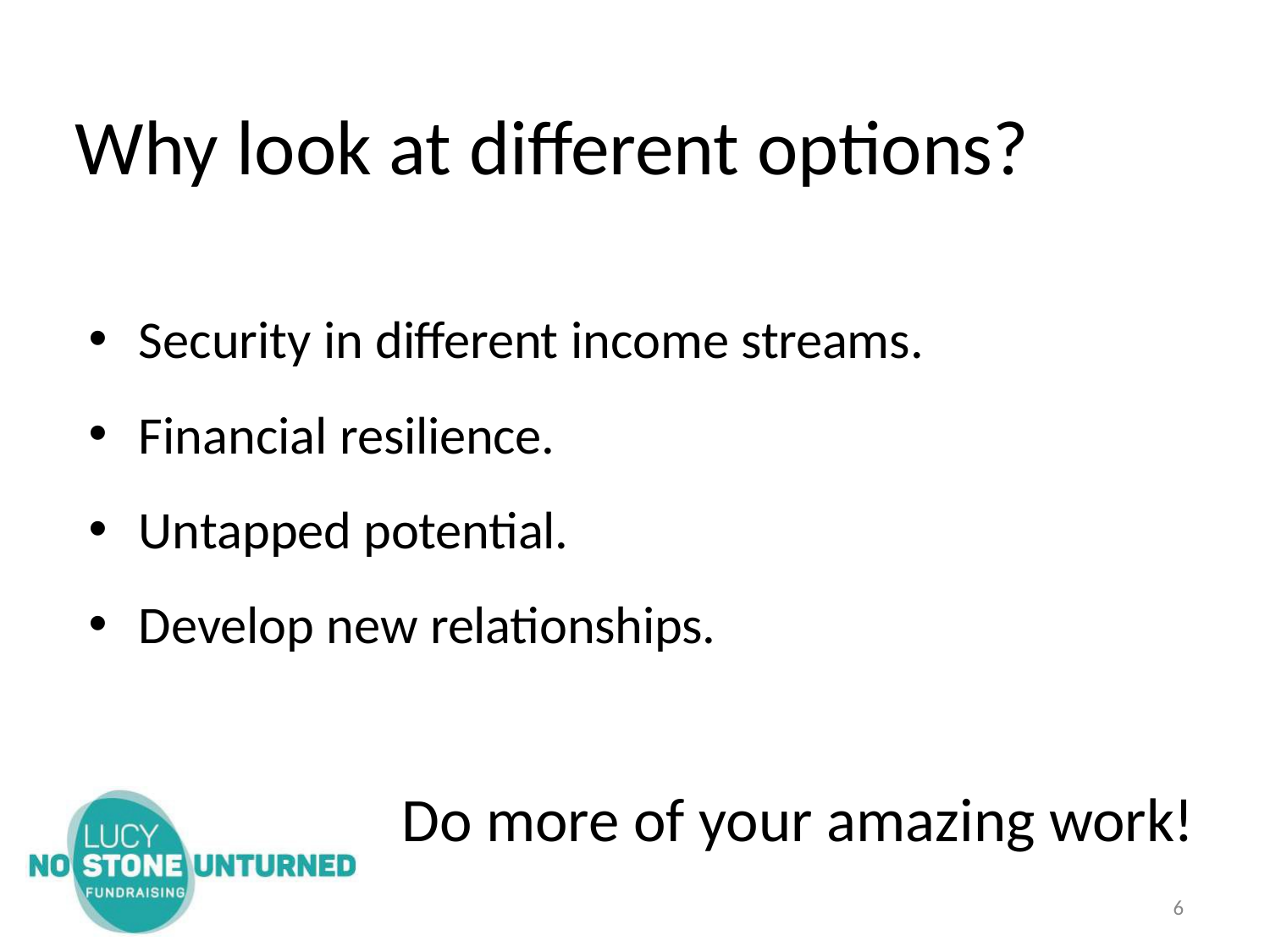

# Why look at different options?
Security in different income streams.
Financial resilience.
Untapped potential.
Develop new relationships.

Do more of your amazing work!
6